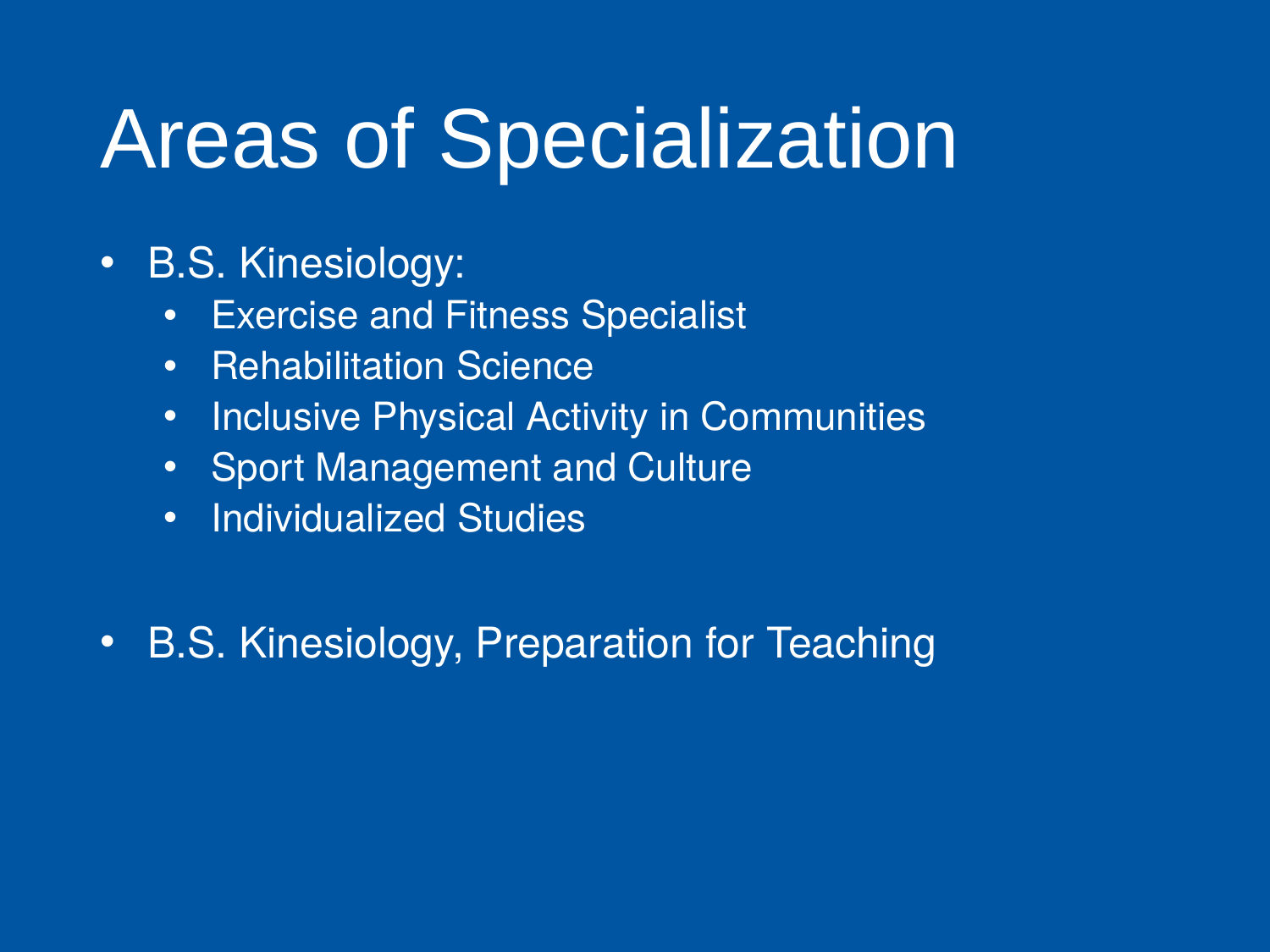

# Areas of Specialization
B.S. Kinesiology:
Exercise and Fitness Specialist
Rehabilitation Science
Inclusive Physical Activity in Communities
Sport Management and Culture
Individualized Studies

B.S. Kinesiology, Preparation for Teaching